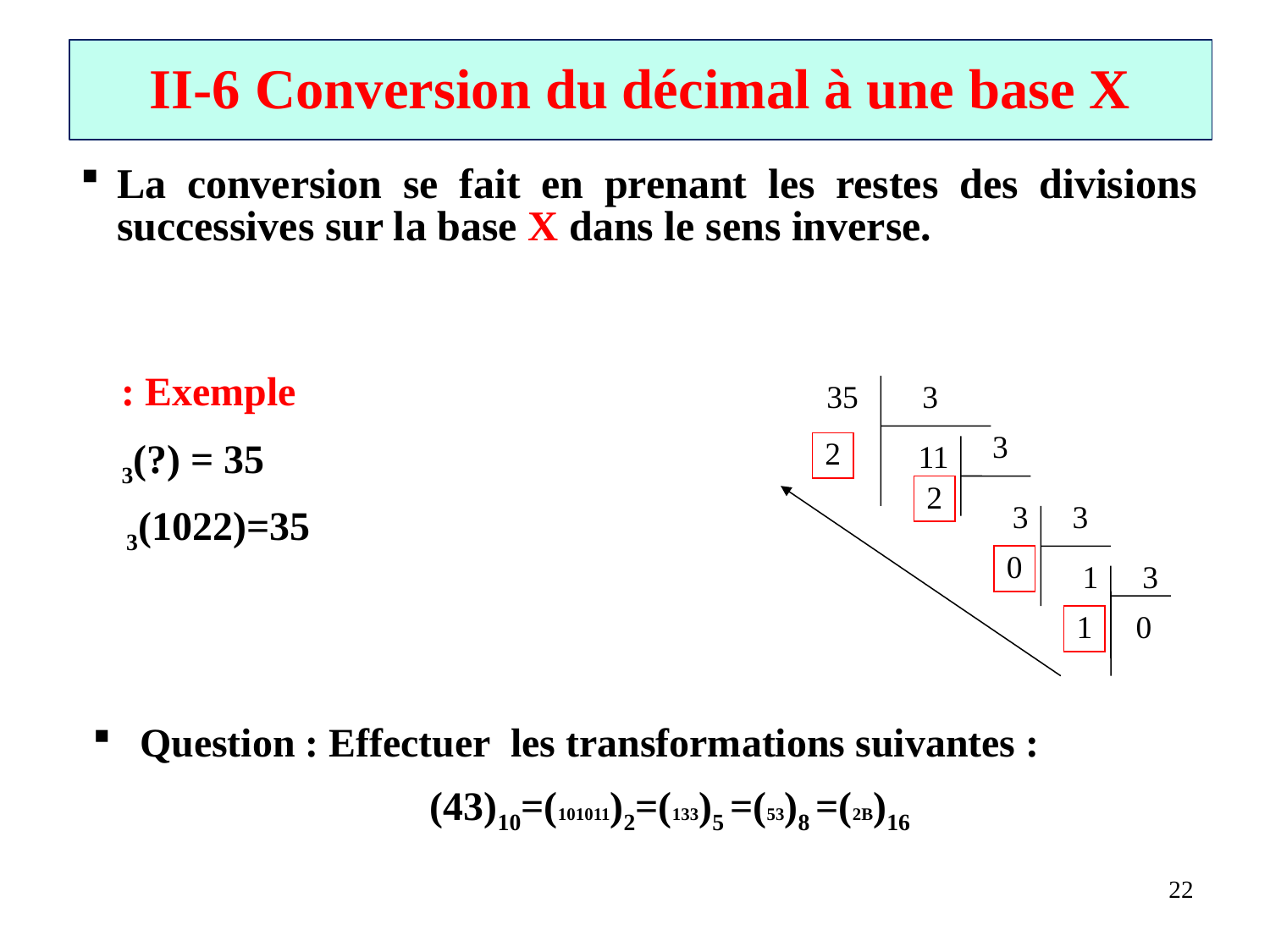

# II-6 Conversion du décimal à une base X
La conversion se fait en prenant les restes des divisions successives sur la base X dans le sens inverse.
Exemple :
35 = (?)3
35

3

3
2
11

2

3
3

0

1
3

1
0
35=(1022)3
Question : Effectuer  les transformations suivantes :
(43)10=(101011)2=(133)5 =(53)8 =(2B)16

22